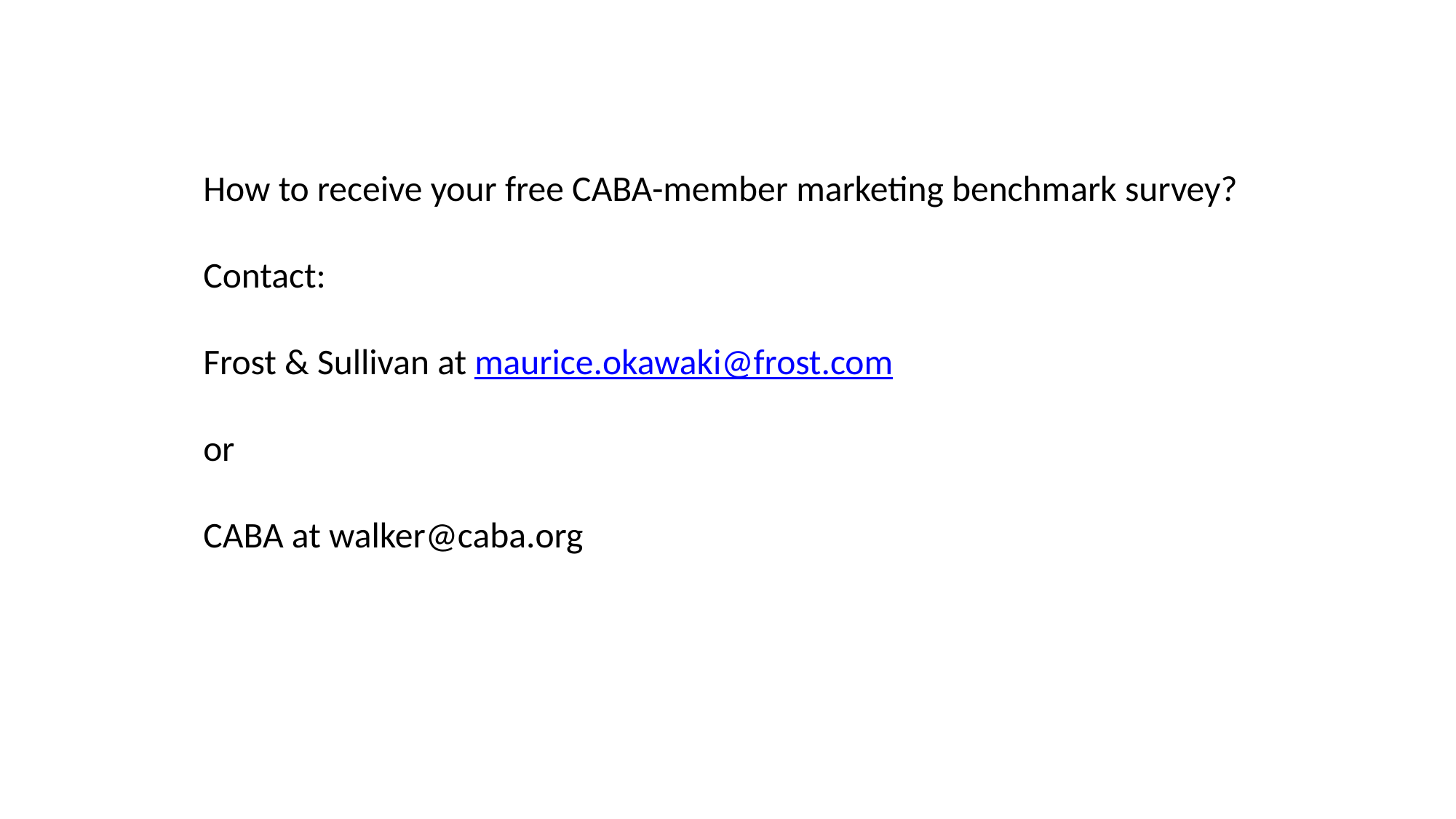

How to receive your free CABA-member marketing benchmark survey?
Contact:
Frost & Sullivan at maurice.okawaki@frost.com
or
CABA at walker@caba.org